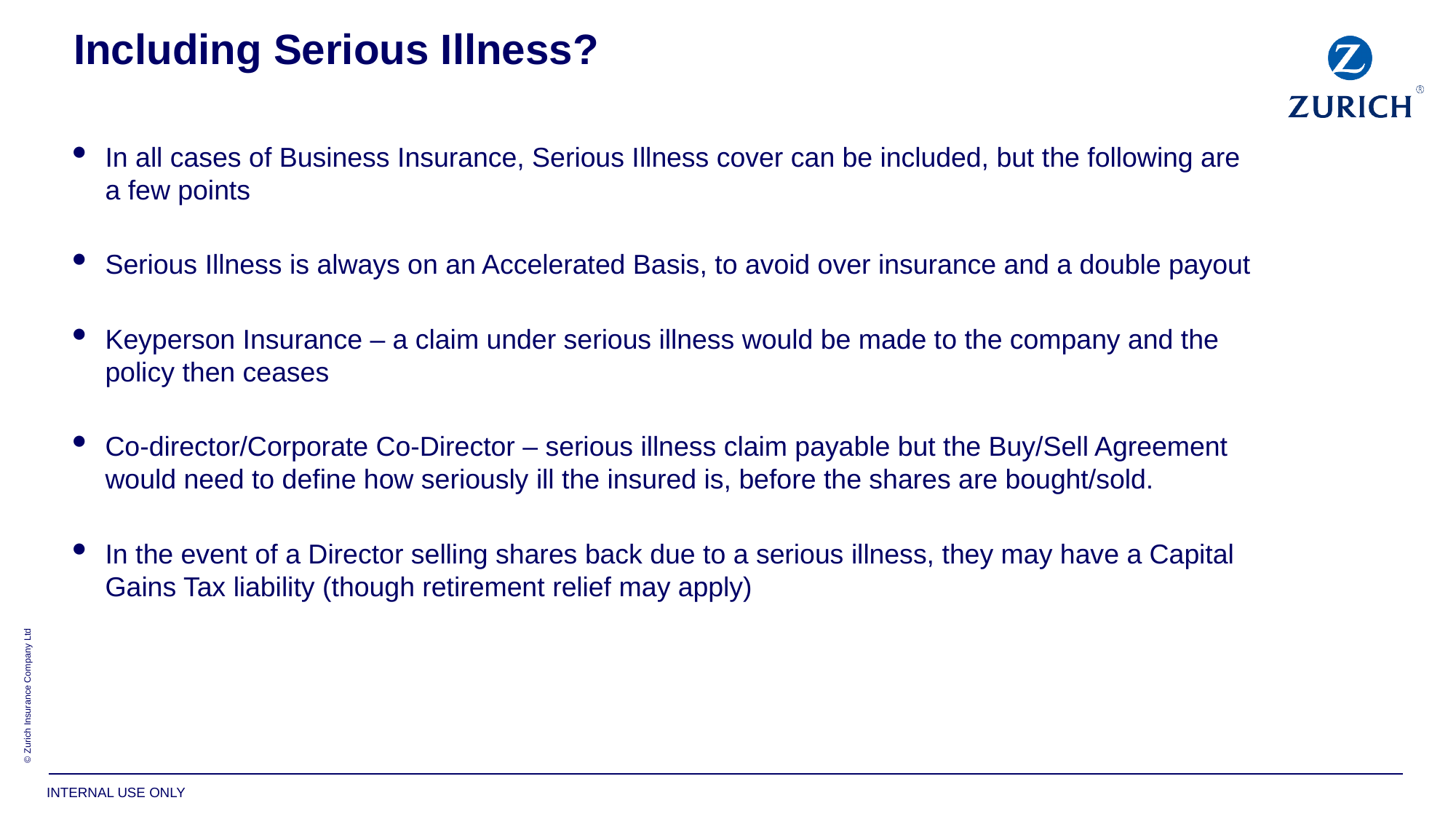

# Including Serious Illness?
In all cases of Business Insurance, Serious Illness cover can be included, but the following are a few points

Serious Illness is always on an Accelerated Basis, to avoid over insurance and a double payout

Keyperson Insurance – a claim under serious illness would be made to the company and the policy then ceases

Co-director/Corporate Co-Director – serious illness claim payable but the Buy/Sell Agreement would need to define how seriously ill the insured is, before the shares are bought/sold.

In the event of a Director selling shares back due to a serious illness, they may have a Capital Gains Tax liability (though retirement relief may apply)